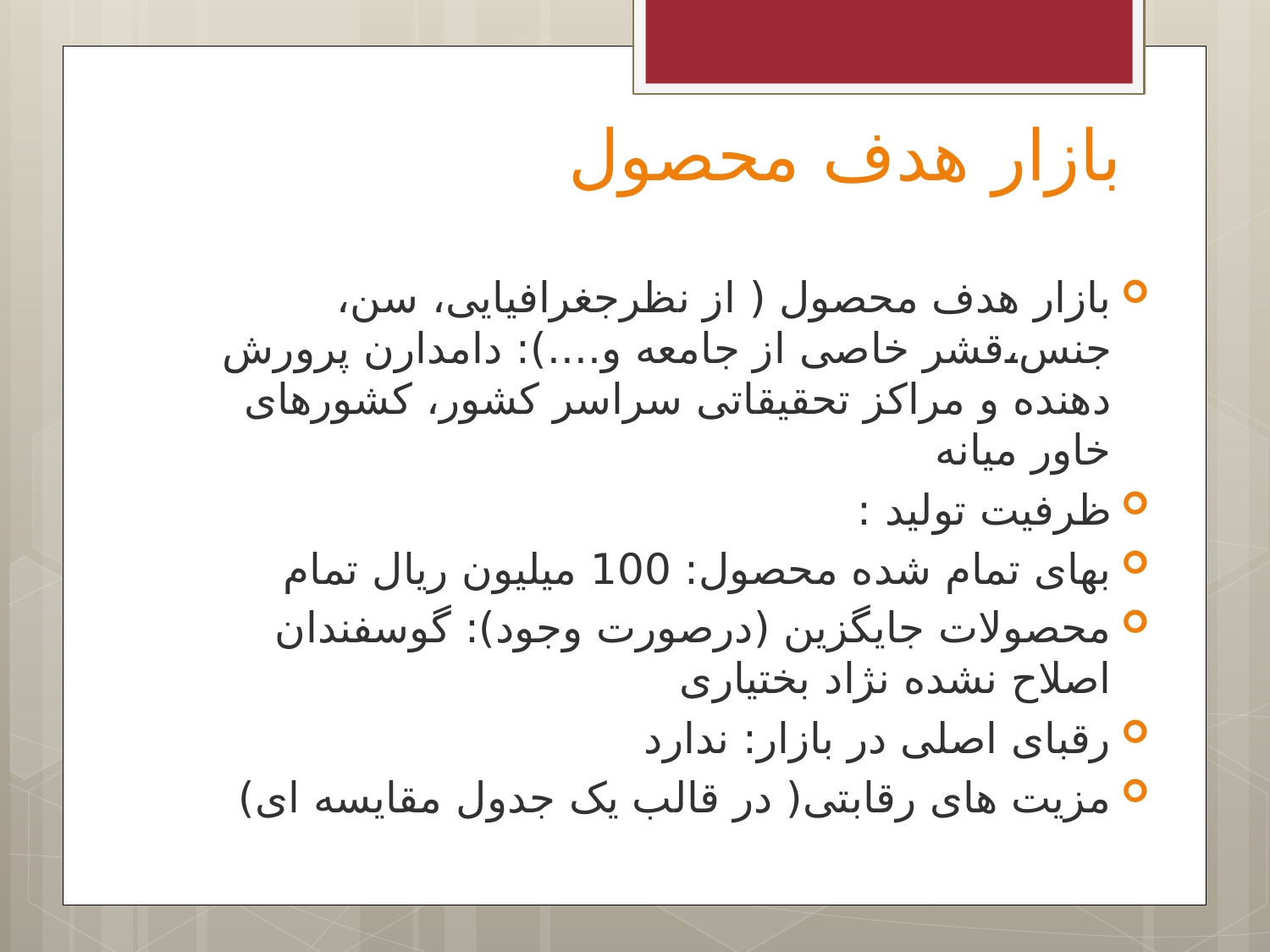

# بازار هدف محصول
بازار هدف محصول ( از نظرجغرافیایی، سن، جنس،قشر خاصی از جامعه و....): دامدارن پرورش دهنده و مراکز تحقیقاتی سراسر کشور، کشورهای خاور میانه
ظرفیت تولید :
بهای تمام شده محصول: 100 میلیون ریال تمام
محصولات جایگزین (درصورت وجود): گوسفندان اصلاح نشده نژاد بختیاری
رقبای اصلی در بازار: ندارد
مزیت های رقابتی( در قالب یک جدول مقایسه ای)